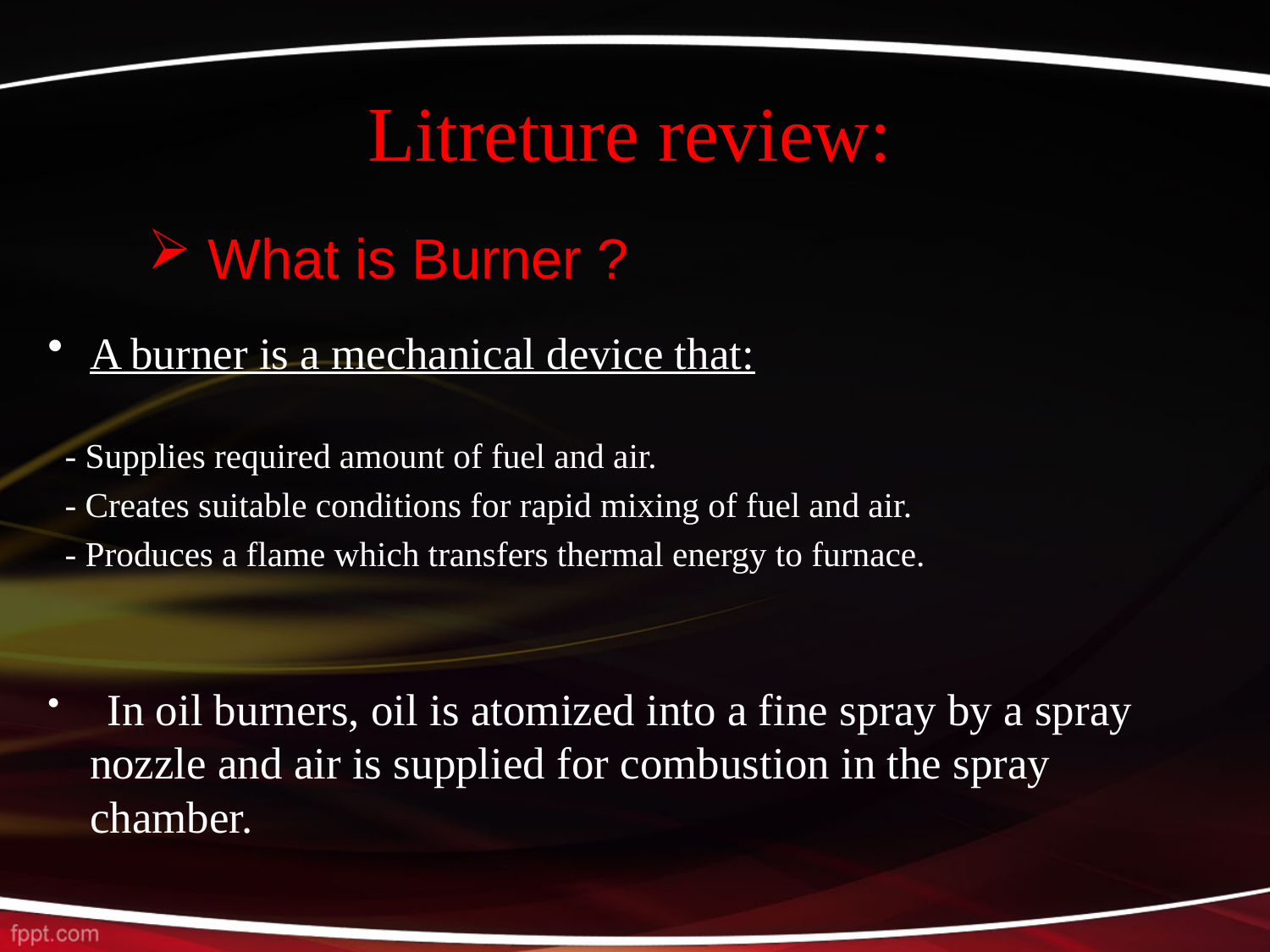

# Litreture review:
 What is Burner ?

A burner is a mechanical device that:

  - Supplies required amount of fuel and air.
  - Creates suitable conditions for rapid mixing of fuel and air.
  - Produces a flame which transfers thermal energy to furnace.

  In oil burners, oil is atomized into a fine spray by a spray nozzle and air is supplied for combustion in the spray chamber.